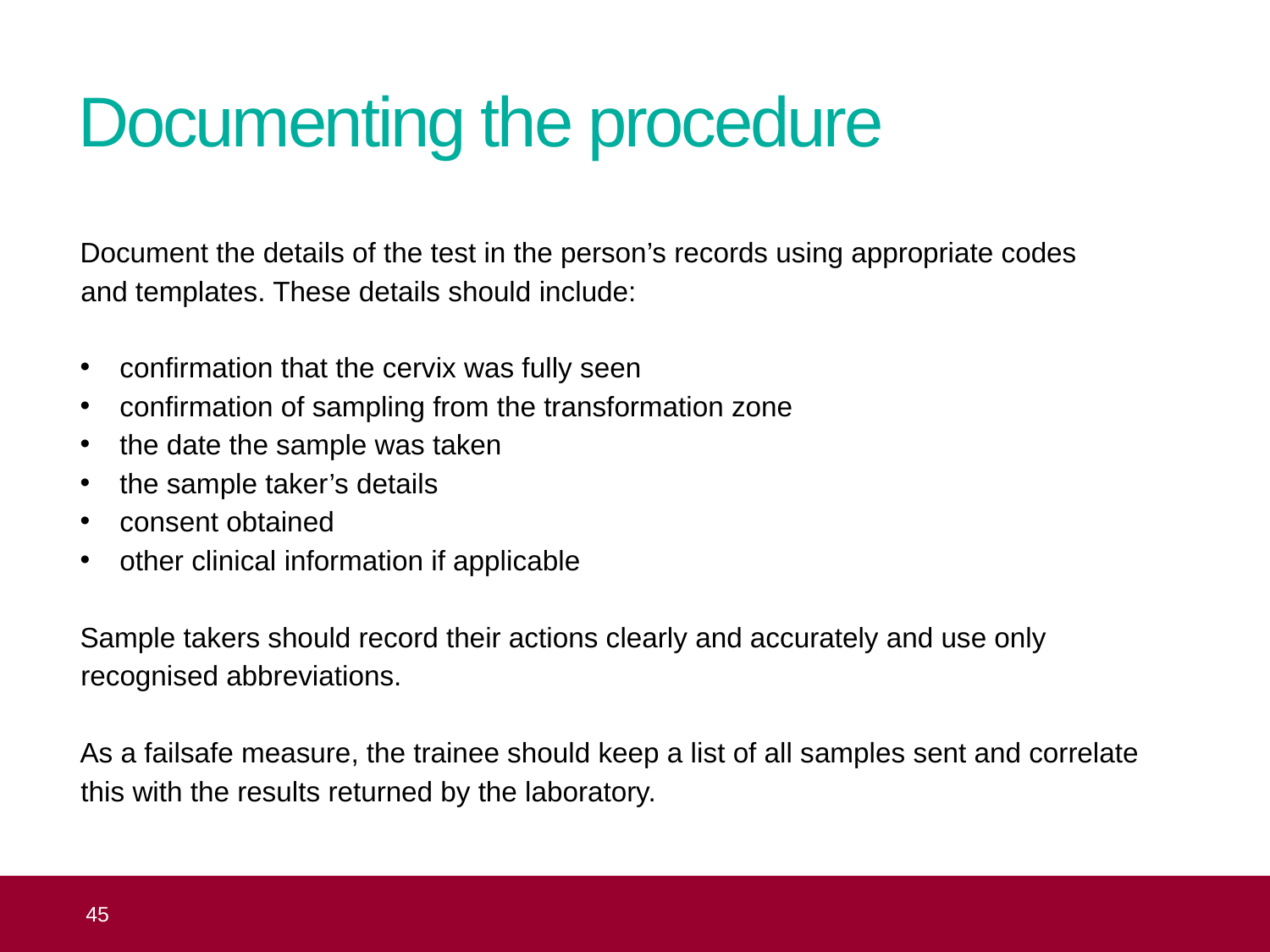

# Documenting the procedure

Document the details of the test in the person’s records using appropriate codes
and templates. These details should include:

confirmation that the cervix was fully seen
confirmation of sampling from the transformation zone
the date the sample was taken
the sample taker’s details
consent obtained
other clinical information if applicable

Sample takers should record their actions clearly and accurately and use only
recognised abbreviations.

As a failsafe measure, the trainee should keep a list of all samples sent and correlate
this with the results returned by the laboratory.

  45
Topic 8: the practical aspects of taking cervical samples